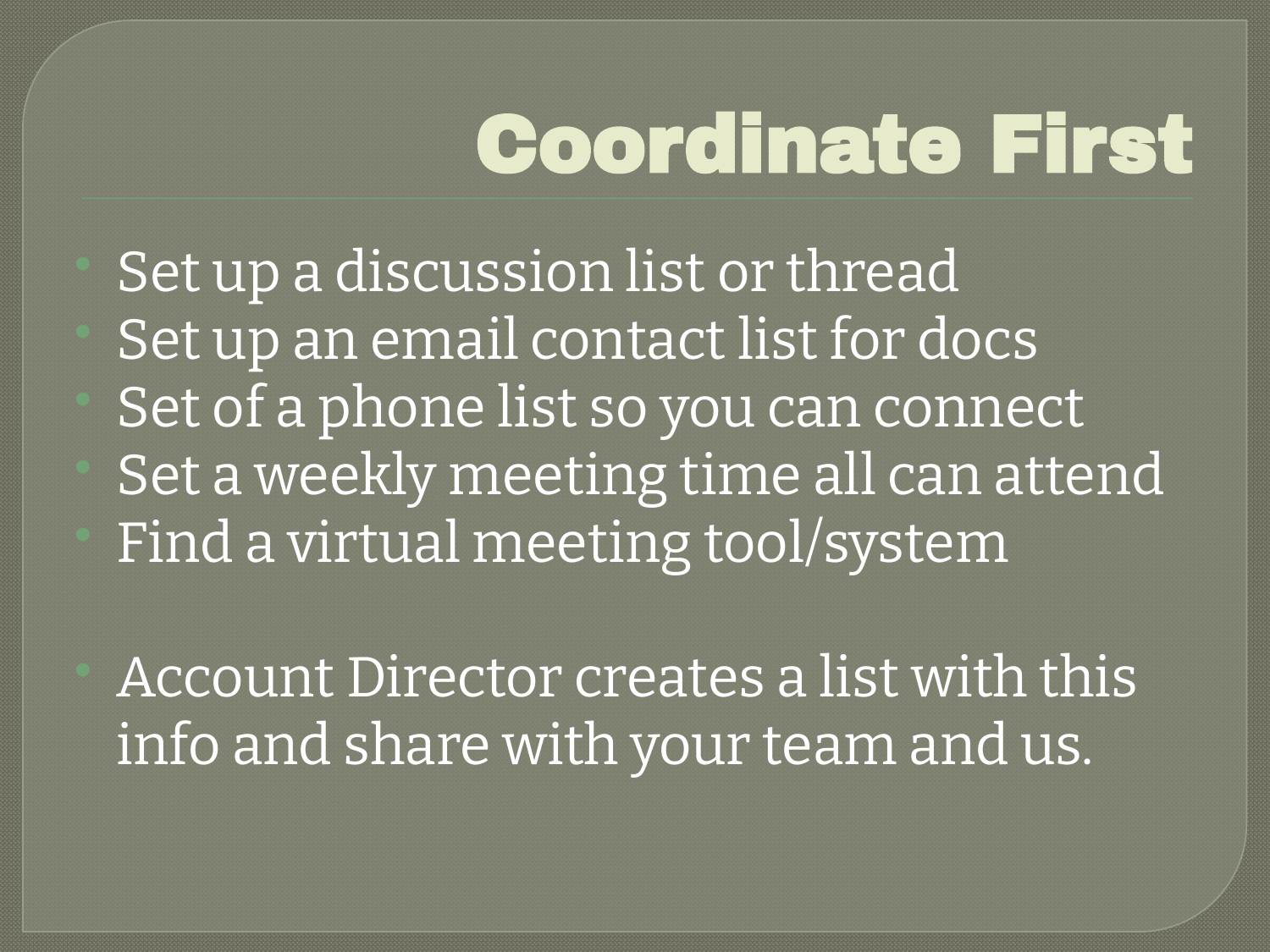

# Coordinate First
Set up a discussion list or thread
Set up an email contact list for docs
Set of a phone list so you can connect
Set a weekly meeting time all can attend
Find a virtual meeting tool/system

Account Director creates a list with this info and share with your team and us.